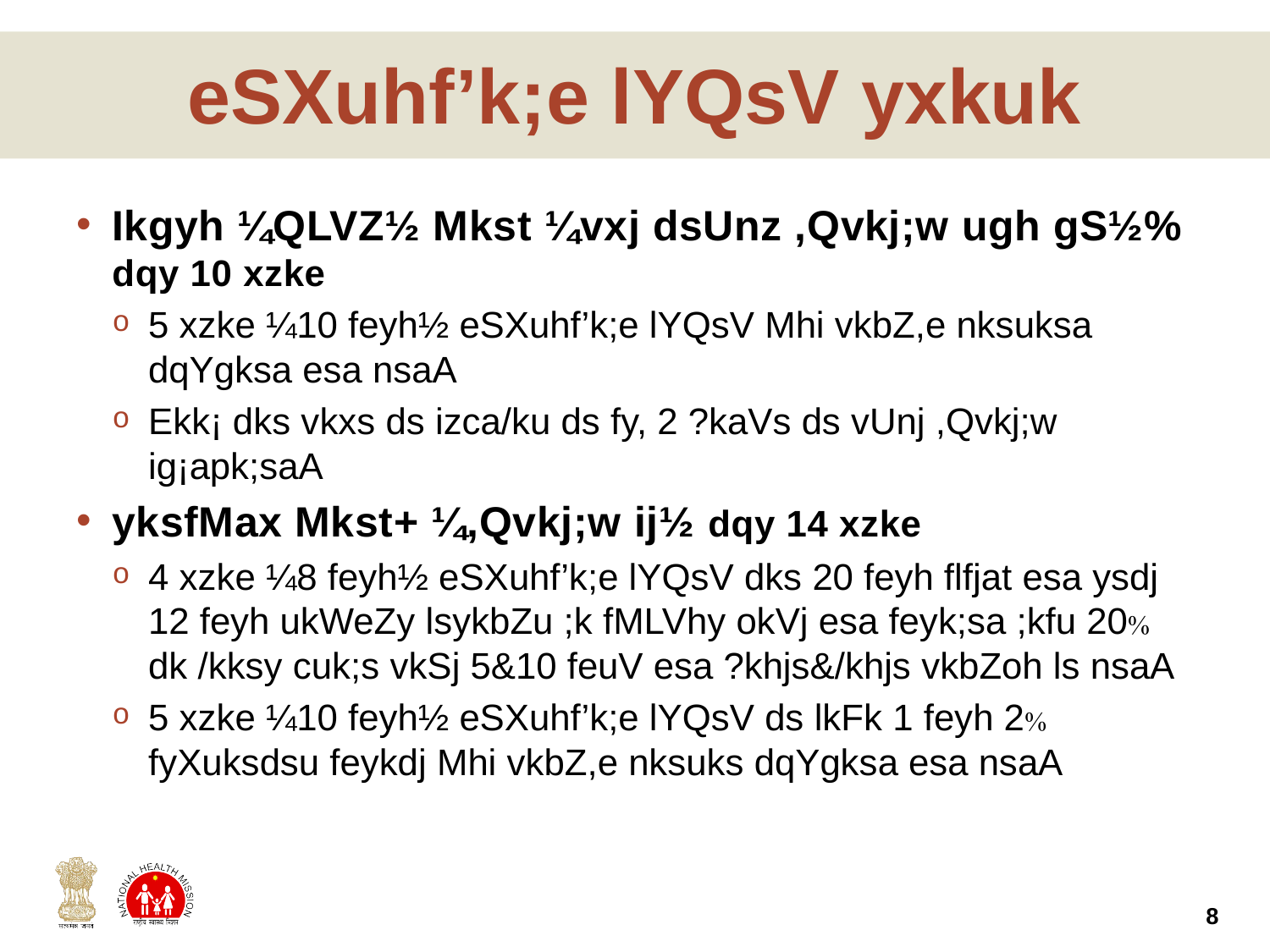

# eSXuhf’k;e lYQsV yxkuk

Ikgyh ¼QLVZ½ Mkst ¼vxj dsUnz ,Qvkj;w ugh gS½% dqy 10 xzke
5 xzke ¼10 feyh½ eSXuhf’k;e lYQsV Mhi vkbZ,e nksuksa dqYgksa esa nsaA
Ekk¡ dks vkxs ds izca/ku ds fy, 2 ?kaVs ds vUnj ,Qvkj;w ig¡apk;saA
yksfMax Mkst+ ¼,Qvkj;w ij½ dqy 14 xzke
4 xzke ¼8 feyh½ eSXuhf’k;e lYQsV dks 20 feyh flfjat esa ysdj 12 feyh ukWeZy lsykbZu ;k fMLVhy okVj esa feyk;sa ;kfu 20% dk /kksy cuk;s vkSj 5&10 feuV esa ?khjs&/khjs vkbZoh ls nsaA
5 xzke ¼10 feyh½ eSXuhf’k;e lYQsV ds lkFk 1 feyh 2% fyXuksdsu feykdj Mhi vkbZ,e nksuks dqYgksa esa nsaA
8